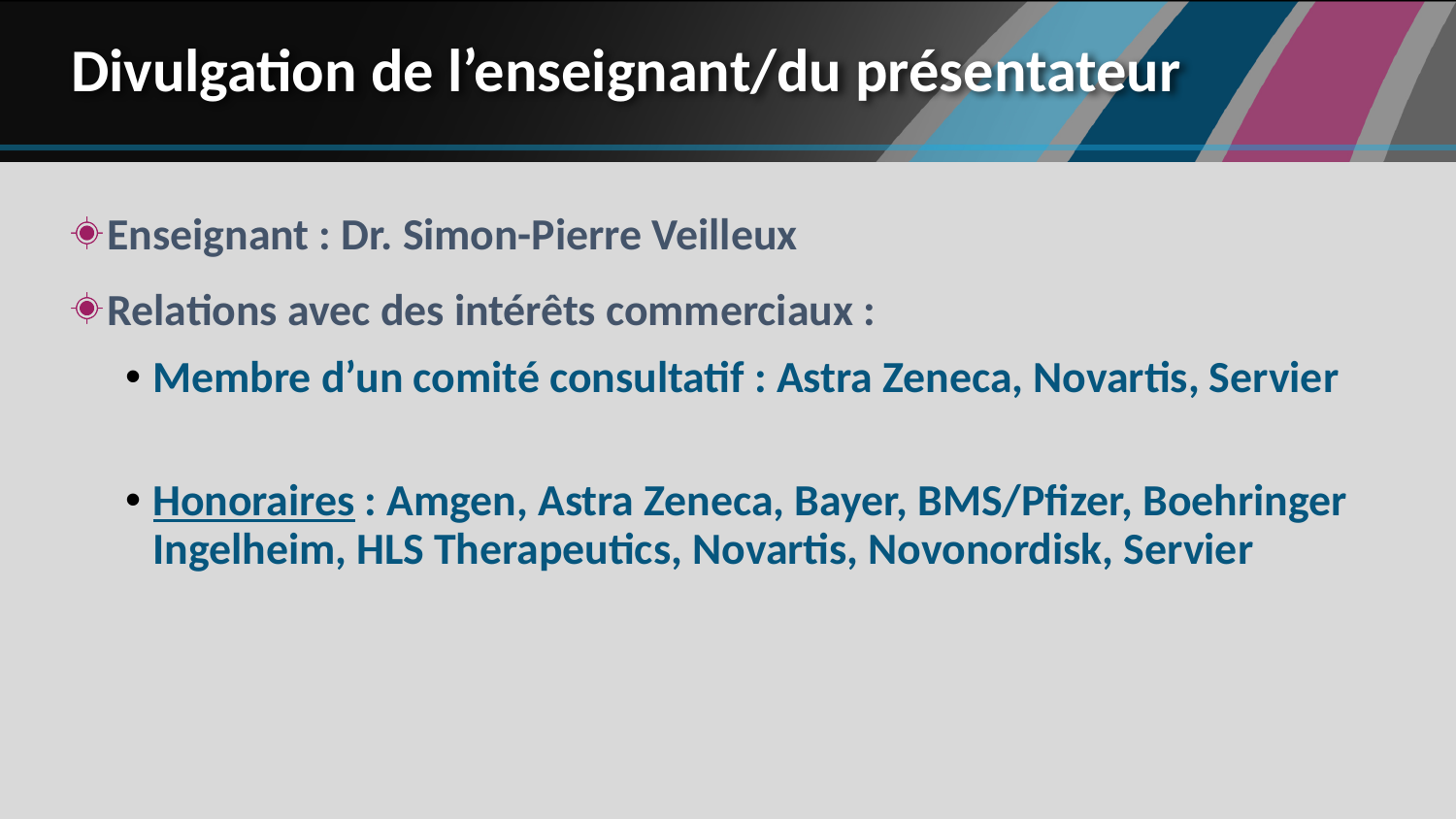

# Divulgation de l’enseignant/du présentateur
Enseignant : Dr. Simon-Pierre Veilleux
Relations avec des intérêts commerciaux :
Membre d’un comité consultatif : Astra Zeneca, Novartis, Servier

Honoraires : Amgen, Astra Zeneca, Bayer, BMS/Pfizer, Boehringer Ingelheim, HLS Therapeutics, Novartis, Novonordisk, Servier